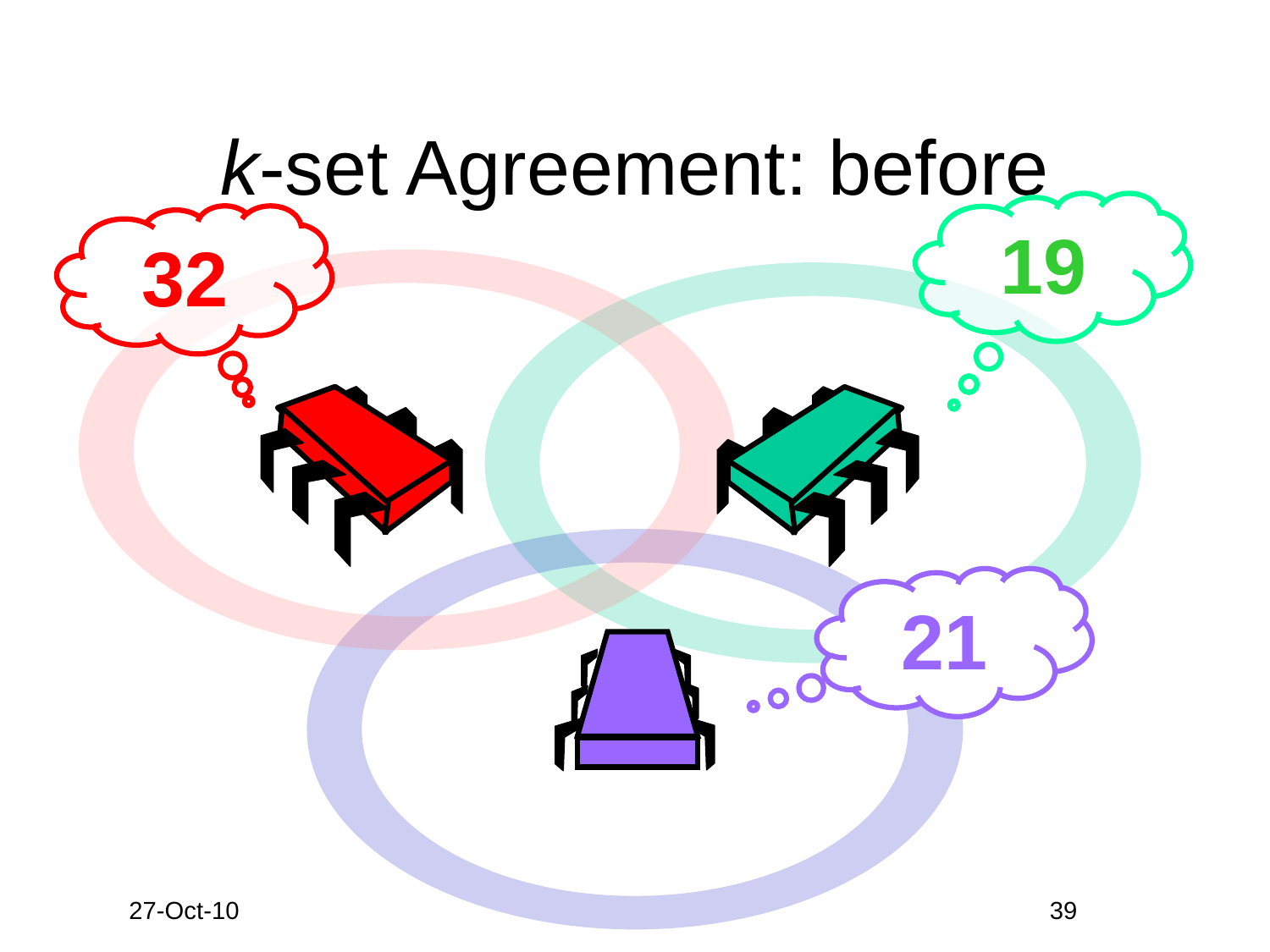

# k-set Agreement: before
19
32

21

27-Oct-10
39